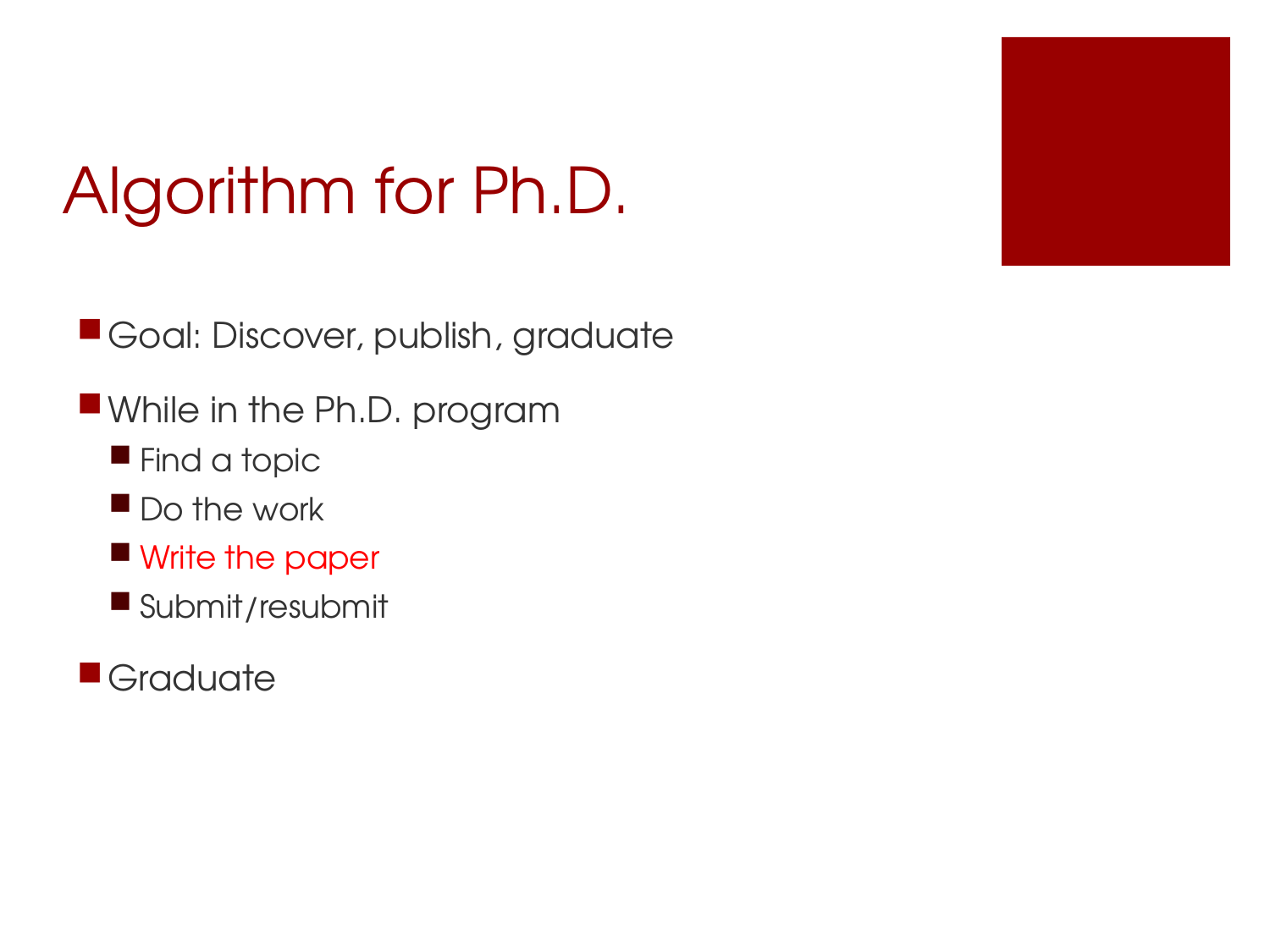

# Algorithm for Ph.D.
Goal: Discover, publish, graduate
While in the Ph.D. program
Find a topic
Do the work
Write the paper
Submit/resubmit
Graduate